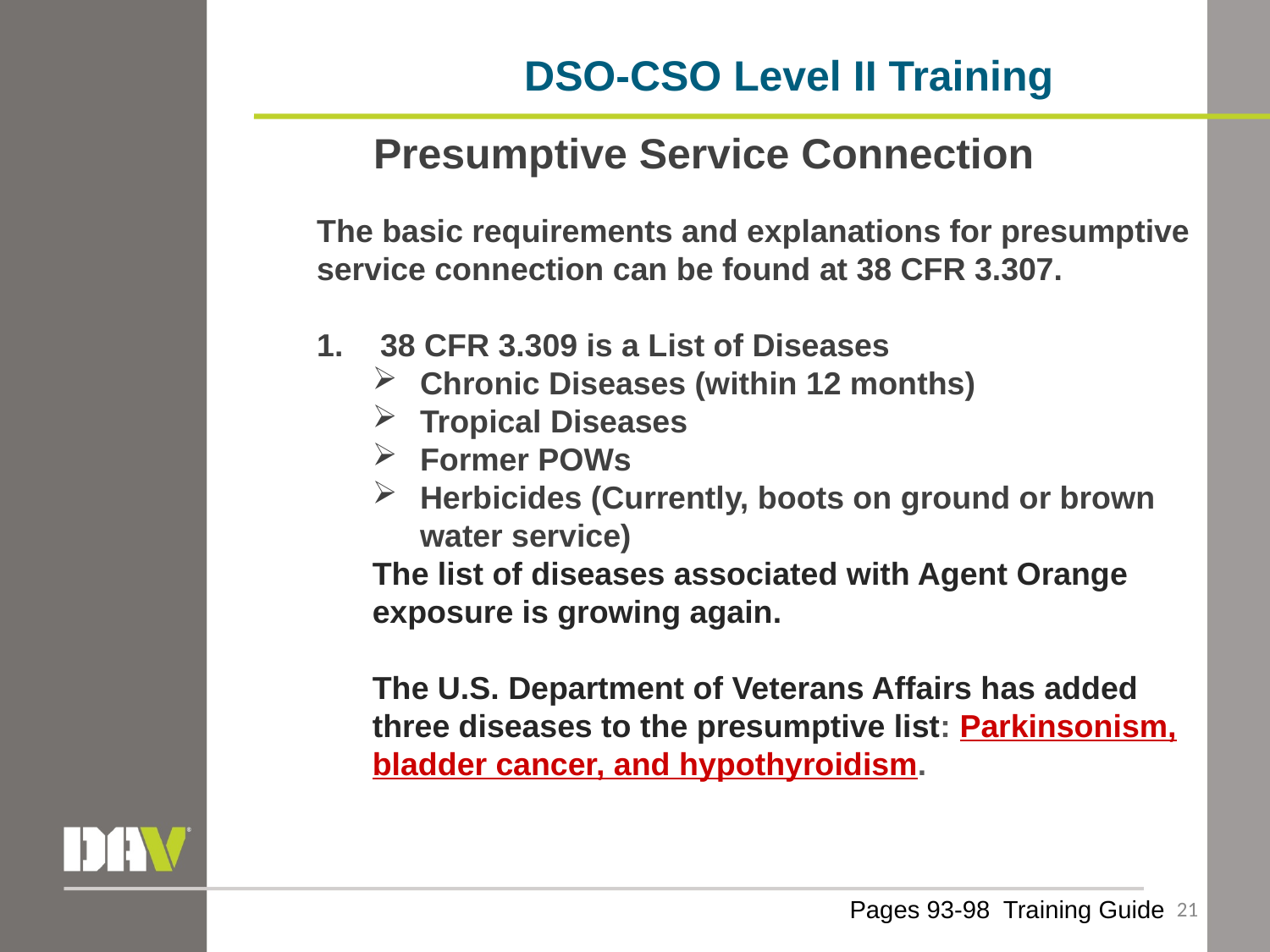

DSO-CSO Level II Training

Presumptive Service Connection

The basic requirements and explanations for presumptive service connection can be found at 38 CFR 3.307.

38 CFR 3.309 is a List of Diseases
Chronic Diseases (within 12 months)
Tropical Diseases
Former POWs
Herbicides (Currently, boots on ground or brown water service)
The list of diseases associated with Agent Orange exposure is growing again.

The U.S. Department of Veterans Affairs has added three diseases to the presumptive list: Parkinsonism, bladder cancer, and hypothyroidism.
21
Pages 93-98  Training Guide